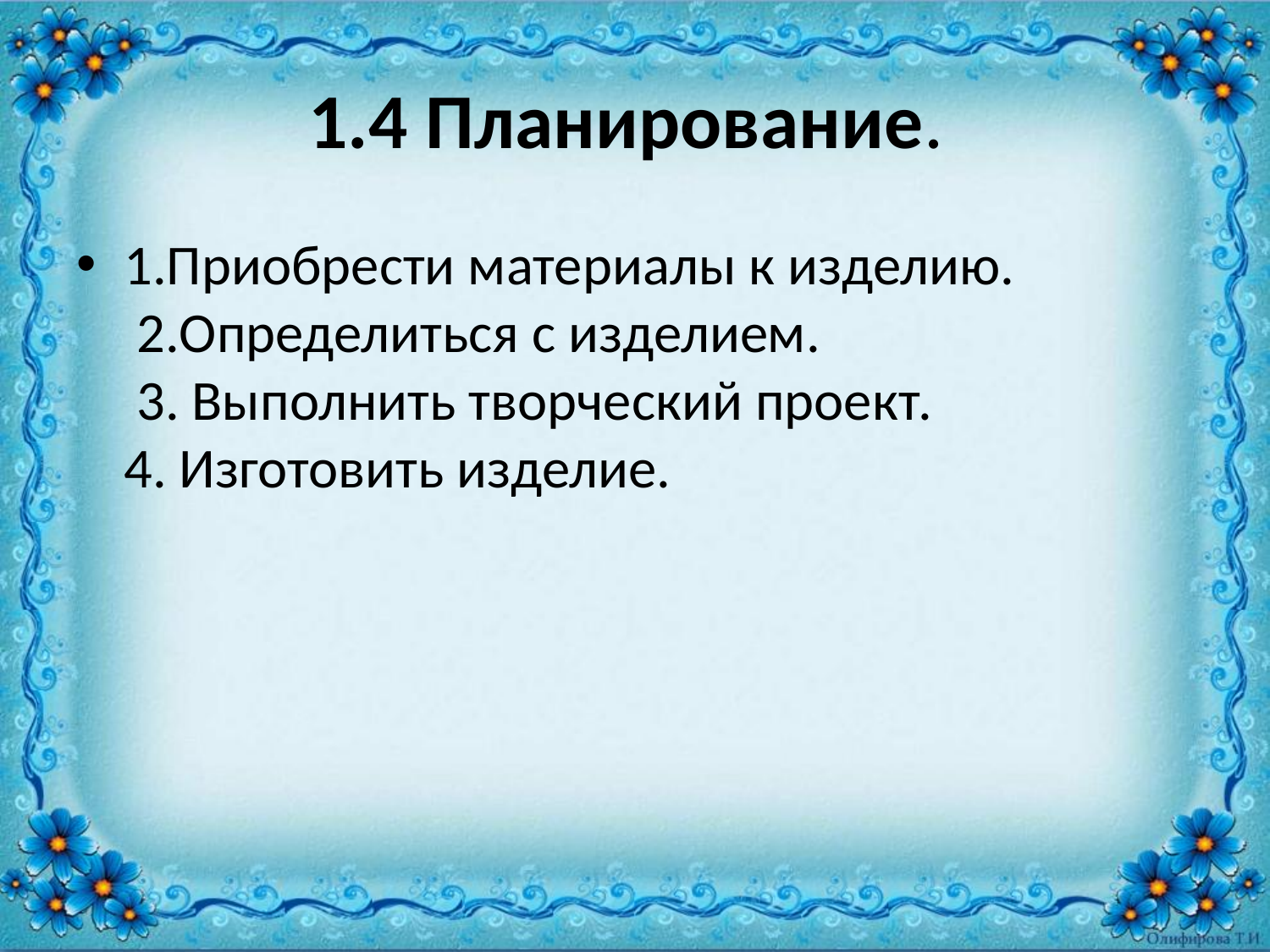

# 1.4 Планирование.
1.Приобрести материалы к изделию.
 2.Определиться с изделием.
 3. Выполнить творческий проект.
4. Изготовить изделие.